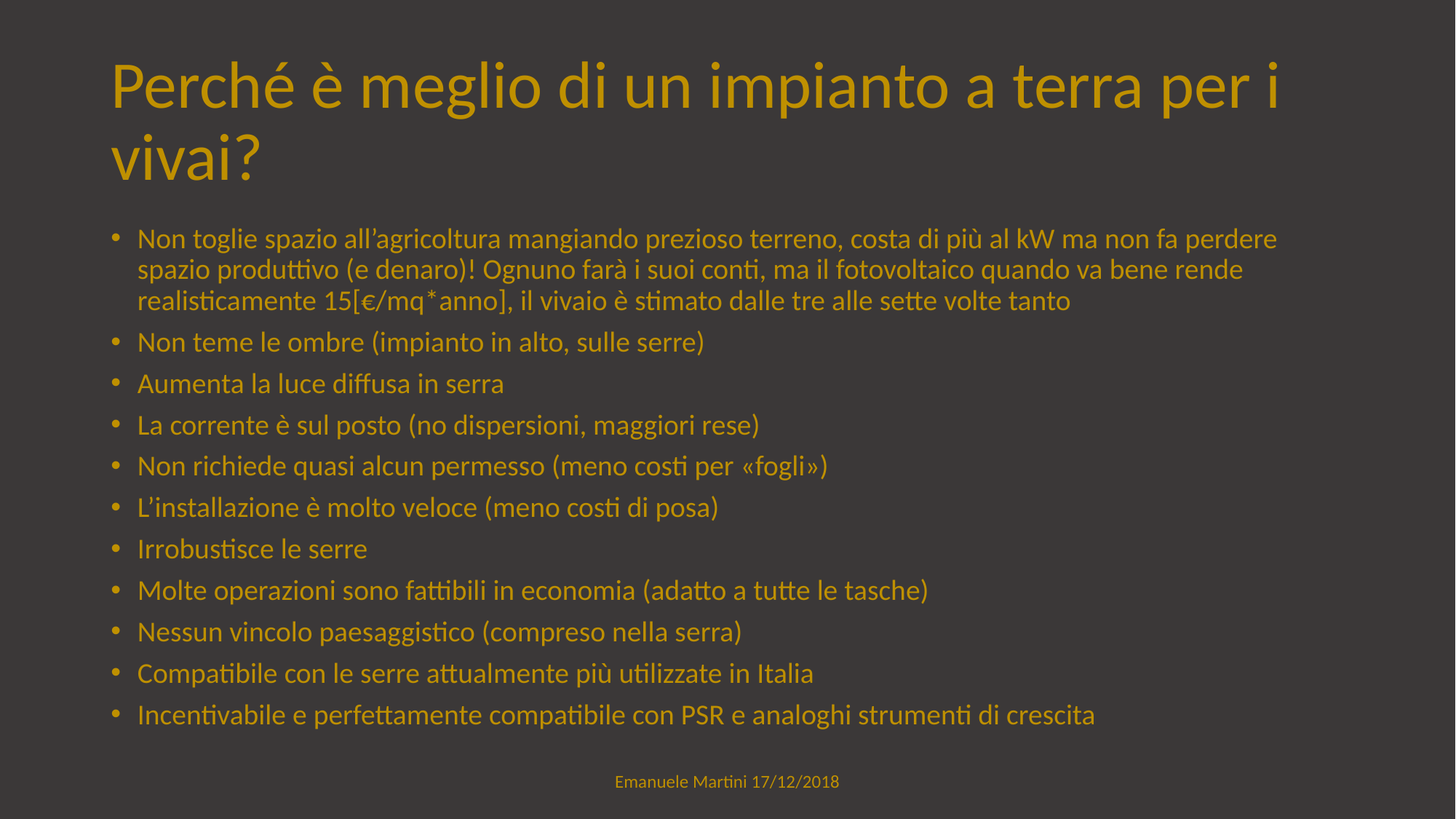

# Perché è meglio di un impianto a terra per i vivai?
Non toglie spazio all’agricoltura mangiando prezioso terreno, costa di più al kW ma non fa perdere spazio produttivo (e denaro)! Ognuno farà i suoi conti, ma il fotovoltaico quando va bene rende realisticamente 15[€/mq*anno], il vivaio è stimato dalle tre alle sette volte tanto
Non teme le ombre (impianto in alto, sulle serre)
Aumenta la luce diffusa in serra
La corrente è sul posto (no dispersioni, maggiori rese)
Non richiede quasi alcun permesso (meno costi per «fogli»)
L’installazione è molto veloce (meno costi di posa)
Irrobustisce le serre
Molte operazioni sono fattibili in economia (adatto a tutte le tasche)
Nessun vincolo paesaggistico (compreso nella serra)
Compatibile con le serre attualmente più utilizzate in Italia
Incentivabile e perfettamente compatibile con PSR e analoghi strumenti di crescita

Emanuele Martini 17/12/2018